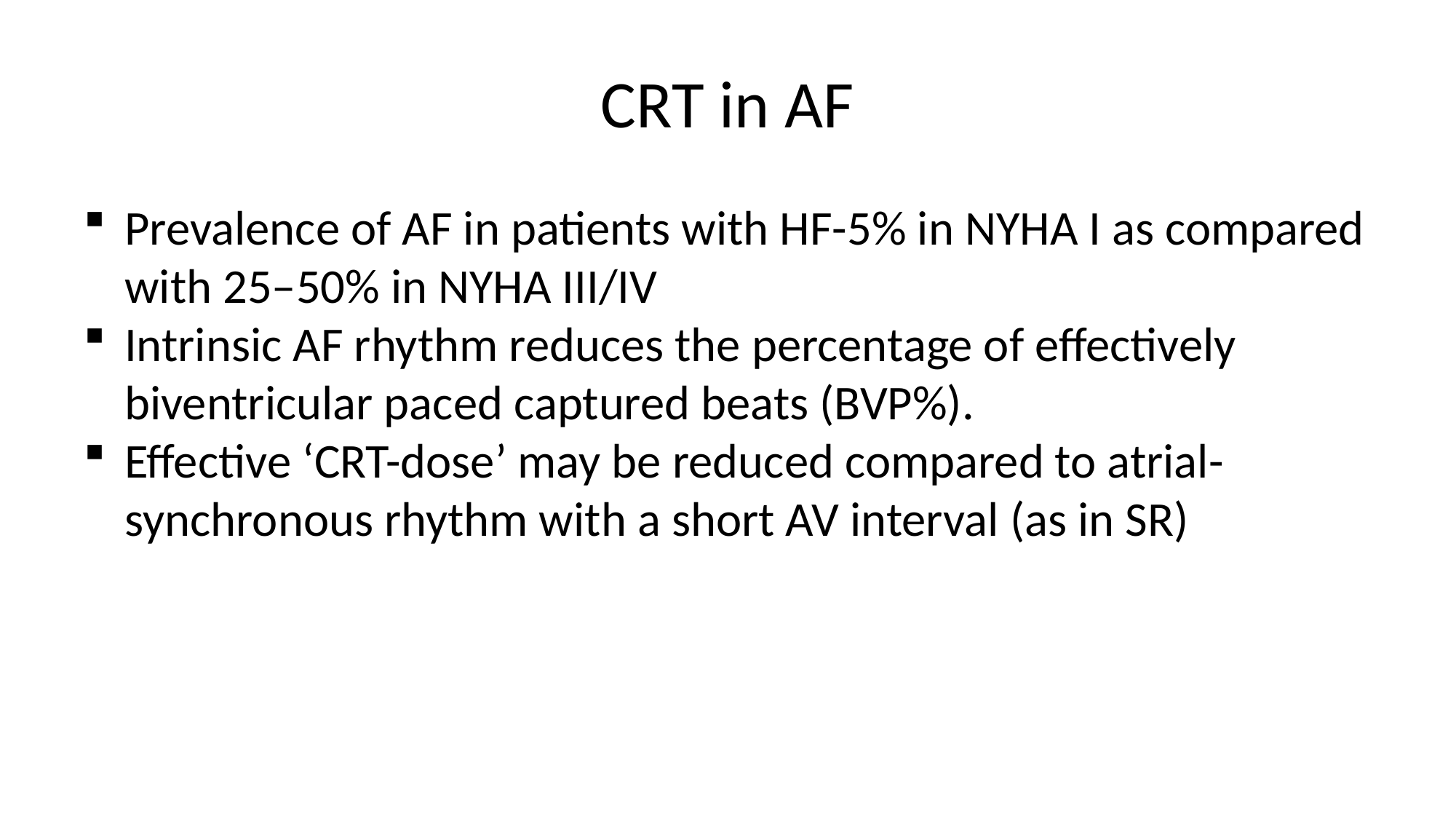

# CRT in AF
Prevalence of AF in patients with HF-5% in NYHA I as compared with 25–50% in NYHA III/IV
Intrinsic AF rhythm reduces the percentage of effectively biventricular paced captured beats (BVP%).
Effective ‘CRT-dose’ may be reduced compared to atrial-synchronous rhythm with a short AV interval (as in SR)